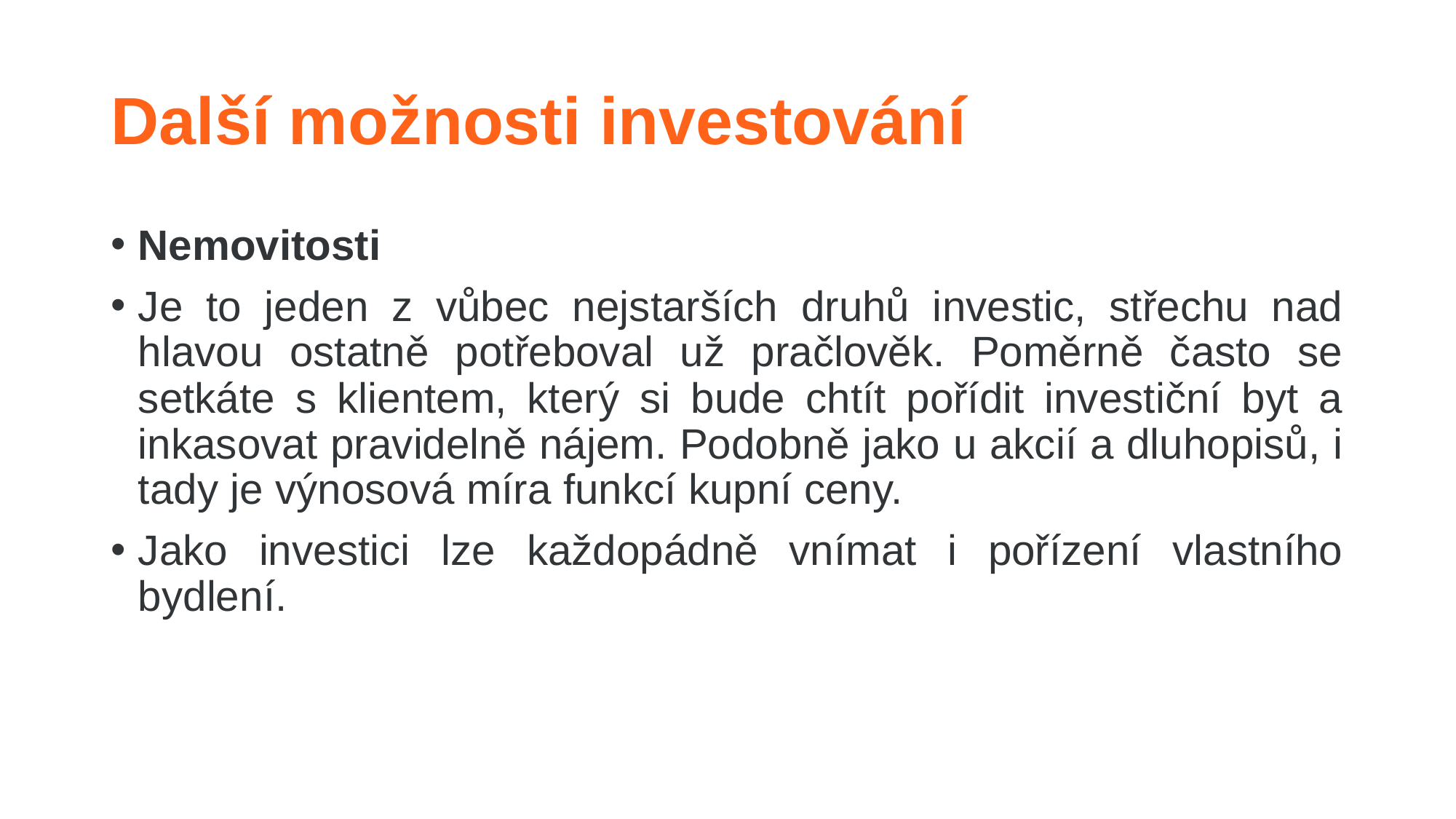

# Další možnosti investování
Nemovitosti
Je to jeden z vůbec nejstarších druhů investic, střechu nad hlavou ostatně potřeboval už pračlověk. Poměrně často se setkáte s klientem, který si bude chtít pořídit investiční byt a inkasovat pravidelně nájem. Podobně jako u akcií a dluhopisů, i tady je výnosová míra funkcí kupní ceny.
Jako investici lze každopádně vnímat i pořízení vlastního bydlení.